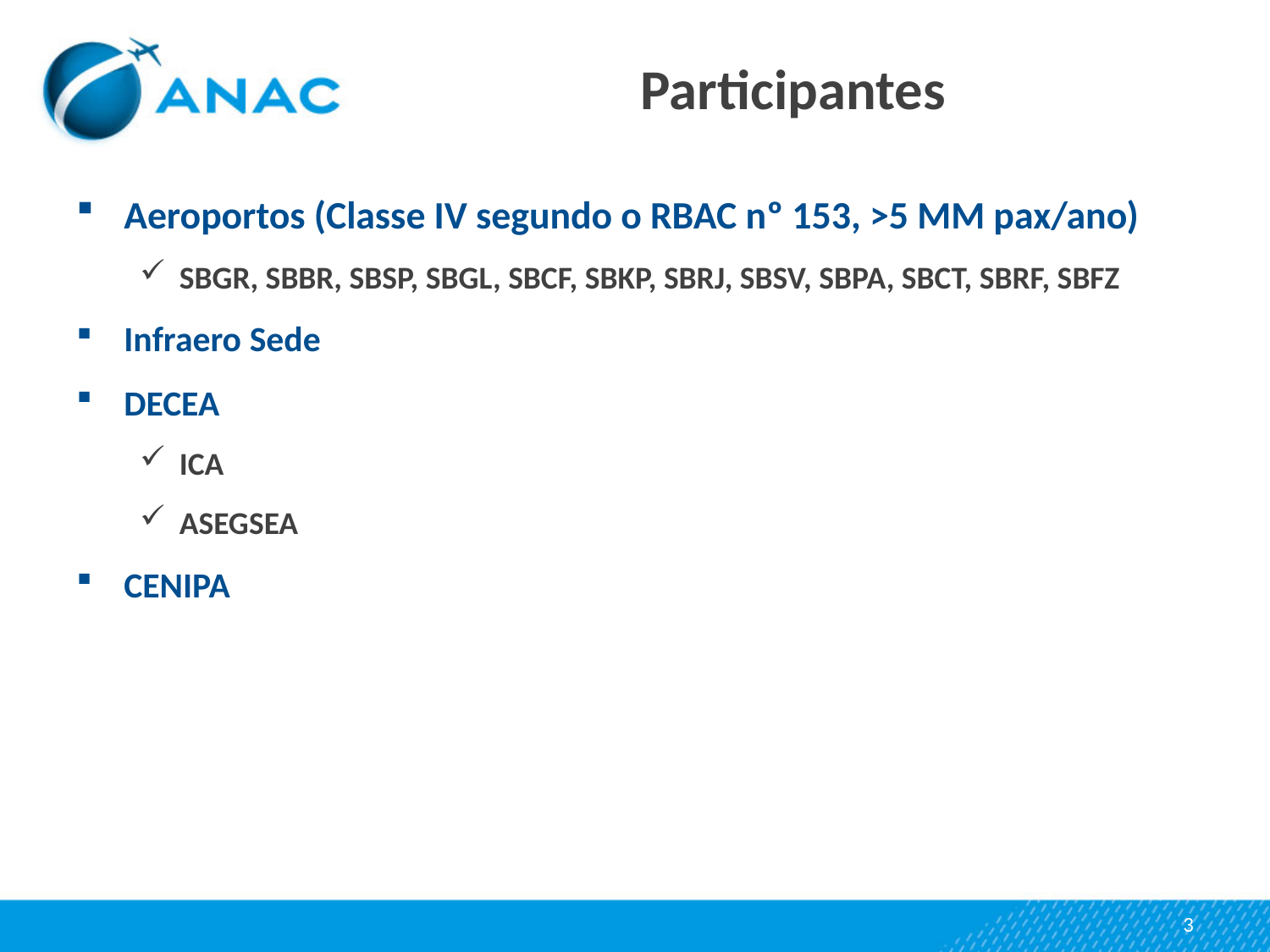

# Participantes
Aeroportos (Classe IV segundo o RBAC nº 153, >5 MM pax/ano)
SBGR, SBBR, SBSP, SBGL, SBCF, SBKP, SBRJ, SBSV, SBPA, SBCT, SBRF, SBFZ
Infraero Sede
DECEA
ICA
ASEGSEA
CENIPA
3